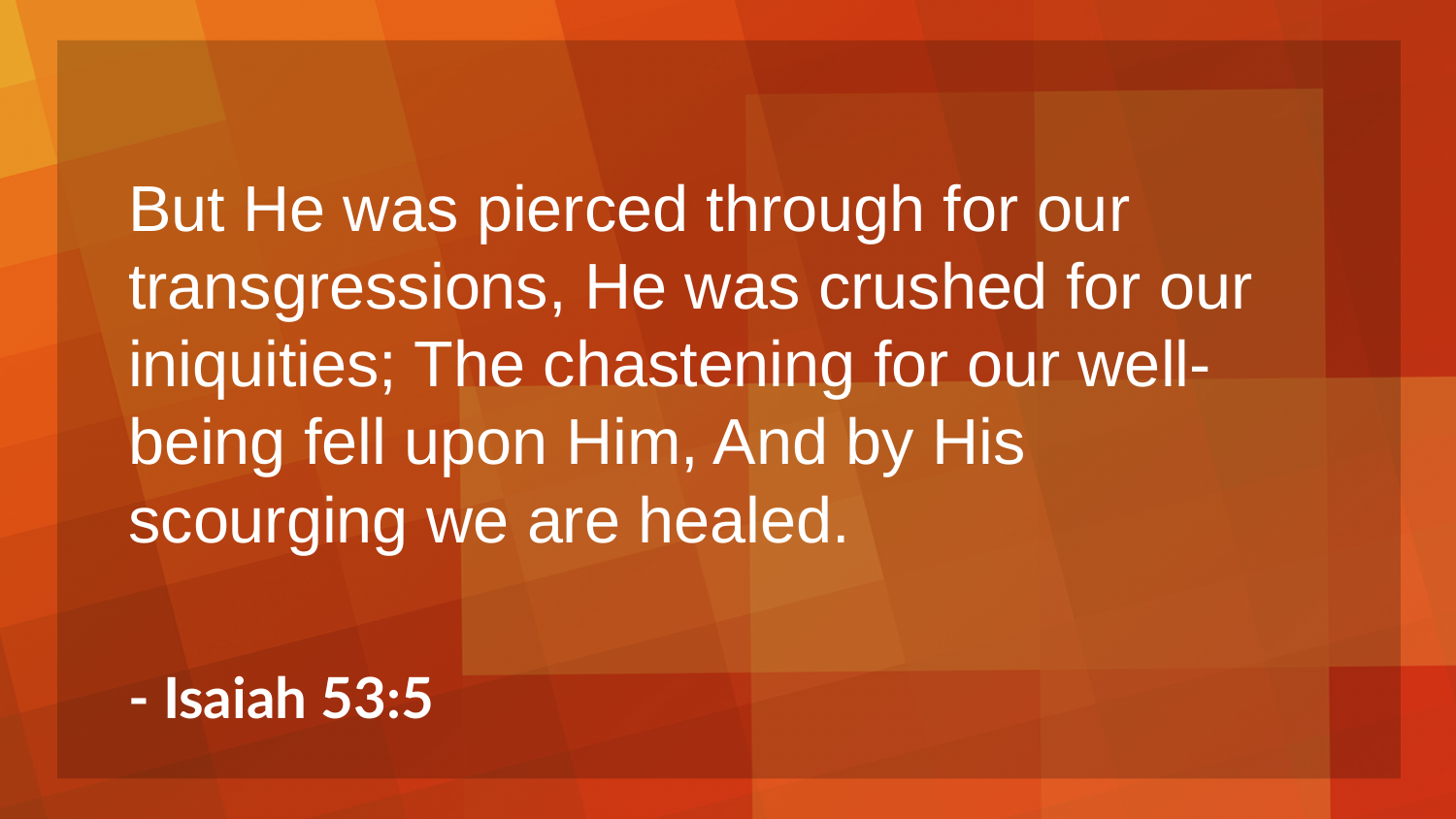

But He was pierced through for our transgressions, He was crushed for our iniquities; The chastening for our well-being fell upon Him, And by His scourging we are healed.
- Isaiah 53:5